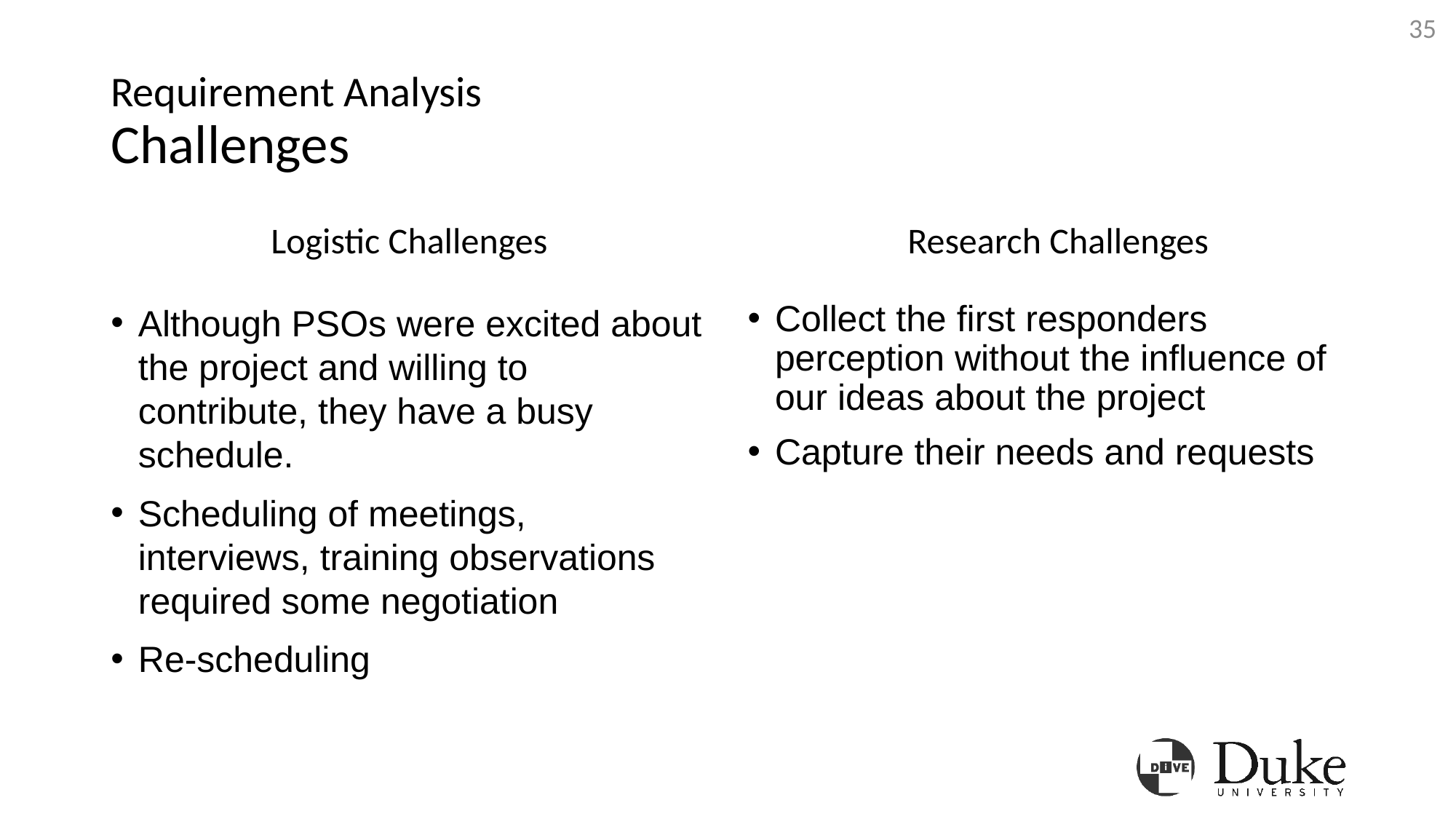

35
# Requirement Analysis Challenges
Research Challenges
Logistic Challenges
Although PSOs were excited about the project and willing to contribute, they have a busy schedule.
Scheduling of meetings, interviews, training observations required some negotiation
Re-scheduling

Collect the first responders perception without the influence of our ideas about the project
Capture their needs and requests